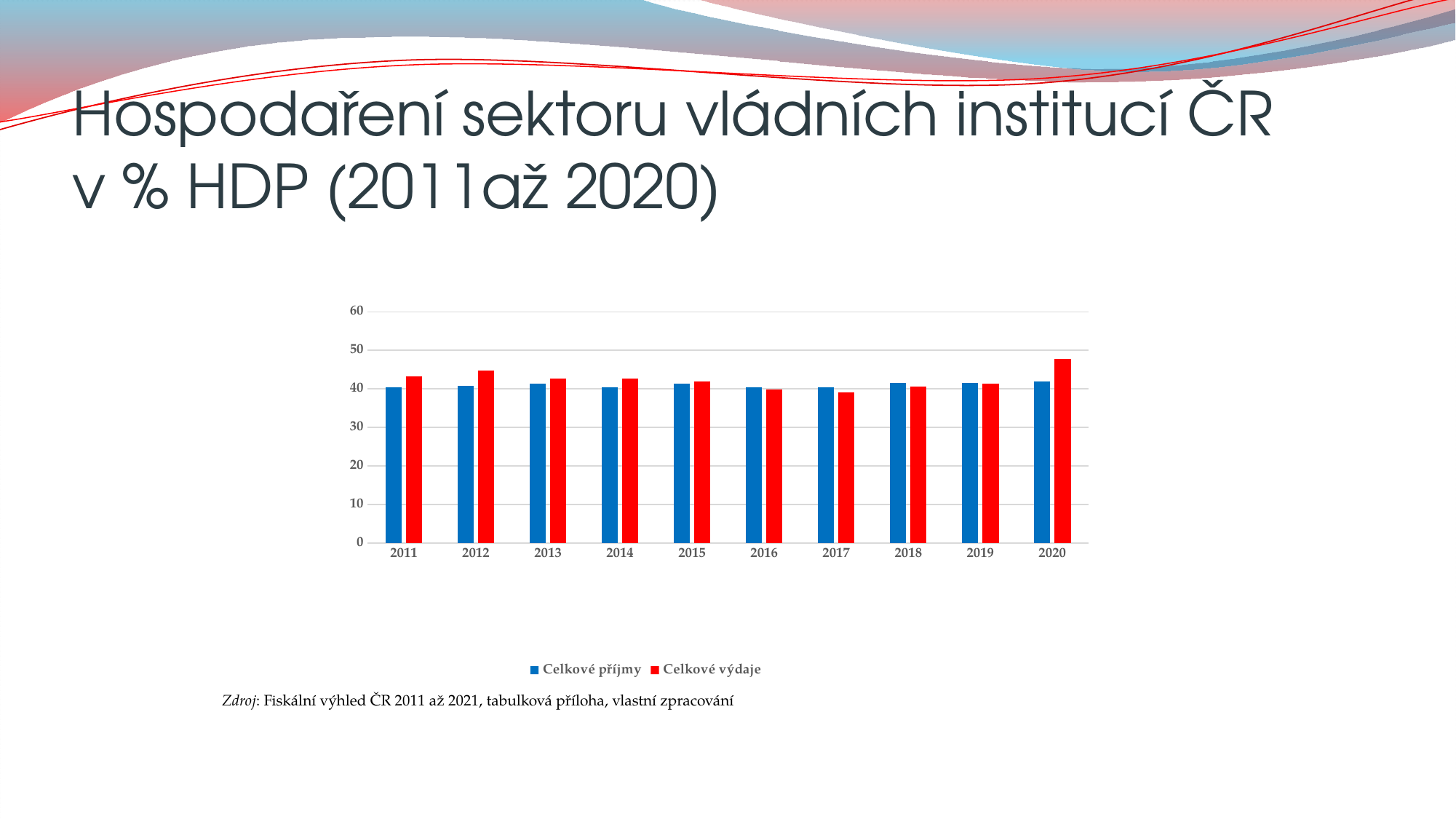

# Hospodaření sektoru vládních institucí ČR v % HDP (2011až 2020)

### Chart

| Category | Celkové příjmy | Celkové výdaje |
|---|---|---|
| 2011 | 40.5 | 43.2 |
| 2012 | 40.8 | 44.7 |
| 2013 | 41.4 | 42.7 |
| 2014 | 40.5 | 42.6 |
| 2015 | 41.3 | 41.9 |
| 2016 | 40.5 | 39.8 |
| 2017 | 40.5 | 39.0 |
| 2018 | 41.5 | 40.6 |
| 2019 | 41.6 | 41.3 |
| 2020 | 41.9 | 47.7 |
Zdroj: Fiskální výhled ČR 2011 až 2021, tabulková příloha, vlastní zpracování